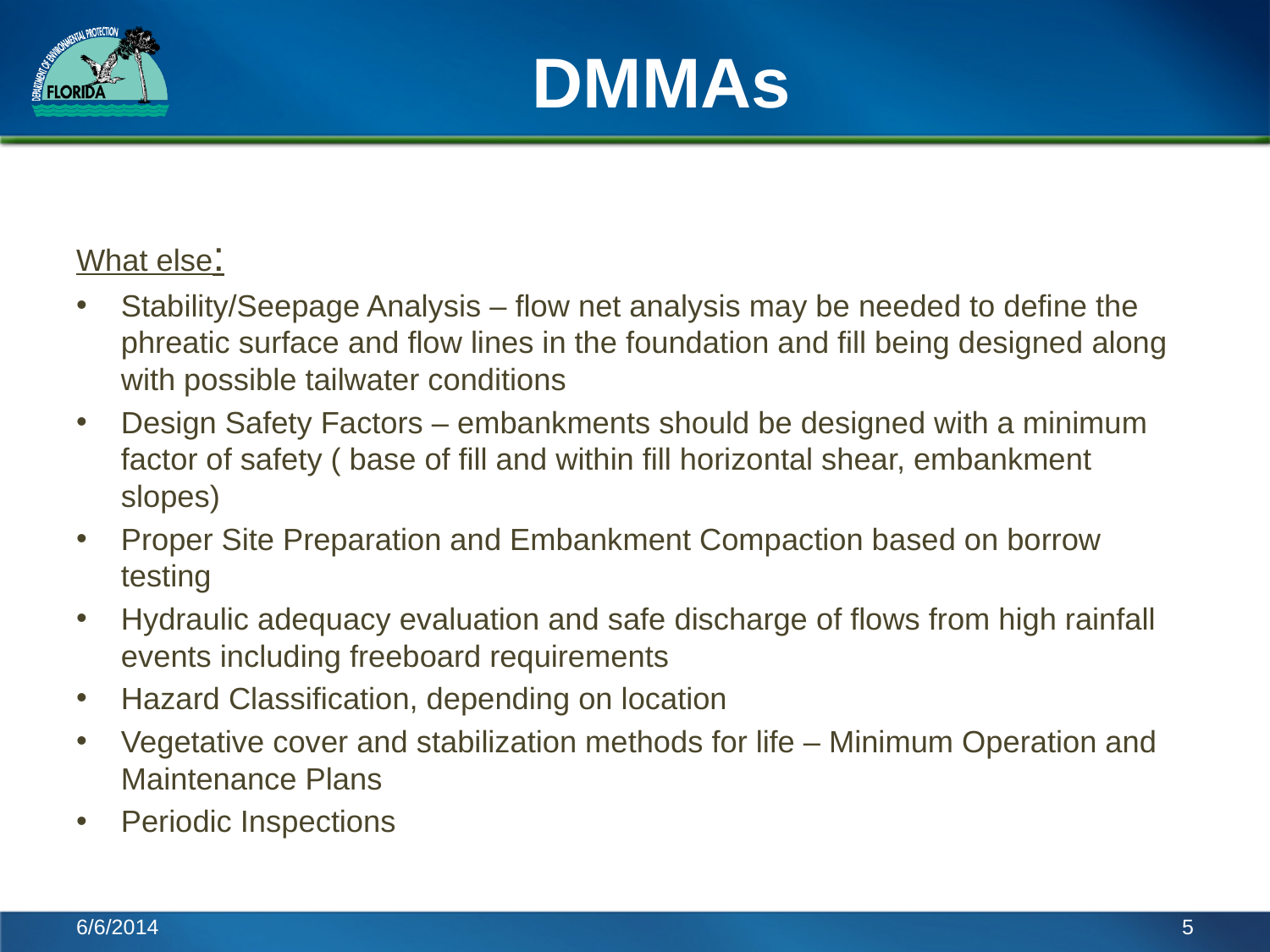

# DMMAs
What else:
Stability/Seepage Analysis – flow net analysis may be needed to define the phreatic surface and flow lines in the foundation and fill being designed along with possible tailwater conditions
Design Safety Factors – embankments should be designed with a minimum factor of safety ( base of fill and within fill horizontal shear, embankment slopes)
Proper Site Preparation and Embankment Compaction based on borrow testing
Hydraulic adequacy evaluation and safe discharge of flows from high rainfall events including freeboard requirements
Hazard Classification, depending on location
Vegetative cover and stabilization methods for life – Minimum Operation and Maintenance Plans
Periodic Inspections
6/6/2014
5